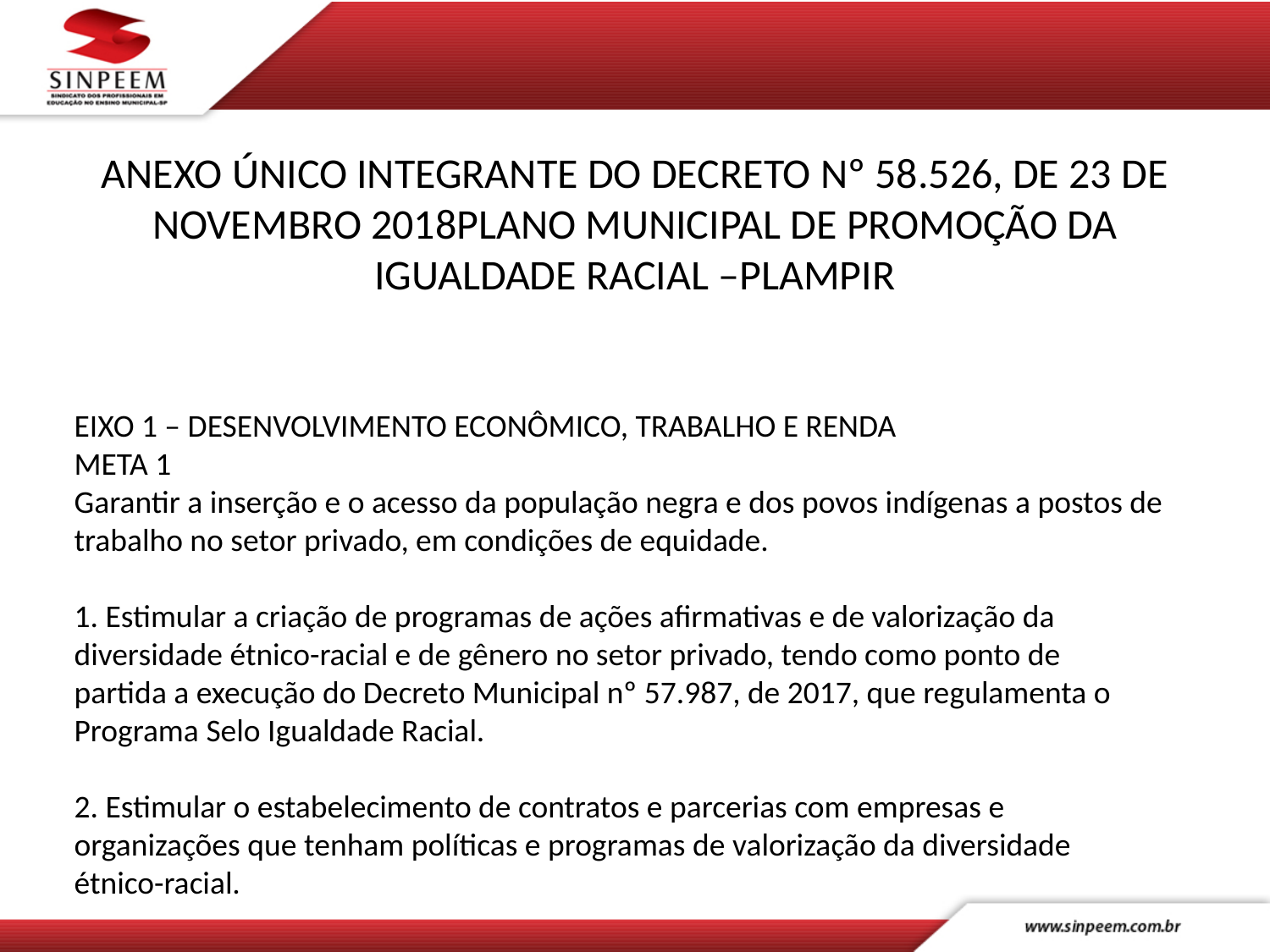

# ANEXO ÚNICO INTEGRANTE DO DECRETO Nº 58.526, DE 23 DE NOVEMBRO 2018PLANO MUNICIPAL DE PROMOÇÃO DA IGUALDADE RACIAL –PLAMPIR
EIXO 1 – DESENVOLVIMENTO ECONÔMICO, TRABALHO E RENDA
META 1
Garantir a inserção e o acesso da população negra e dos povos indígenas a postos de trabalho no setor privado, em condições de equidade.

1. Estimular a criação de programas de ações afirmativas e de valorização da
diversidade étnico-racial e de gênero no setor privado, tendo como ponto de
partida a execução do Decreto Municipal nº 57.987, de 2017, que regulamenta o
Programa Selo Igualdade Racial.

2. Estimular o estabelecimento de contratos e parcerias com empresas e
organizações que tenham políticas e programas de valorização da diversidade
étnico-racial.